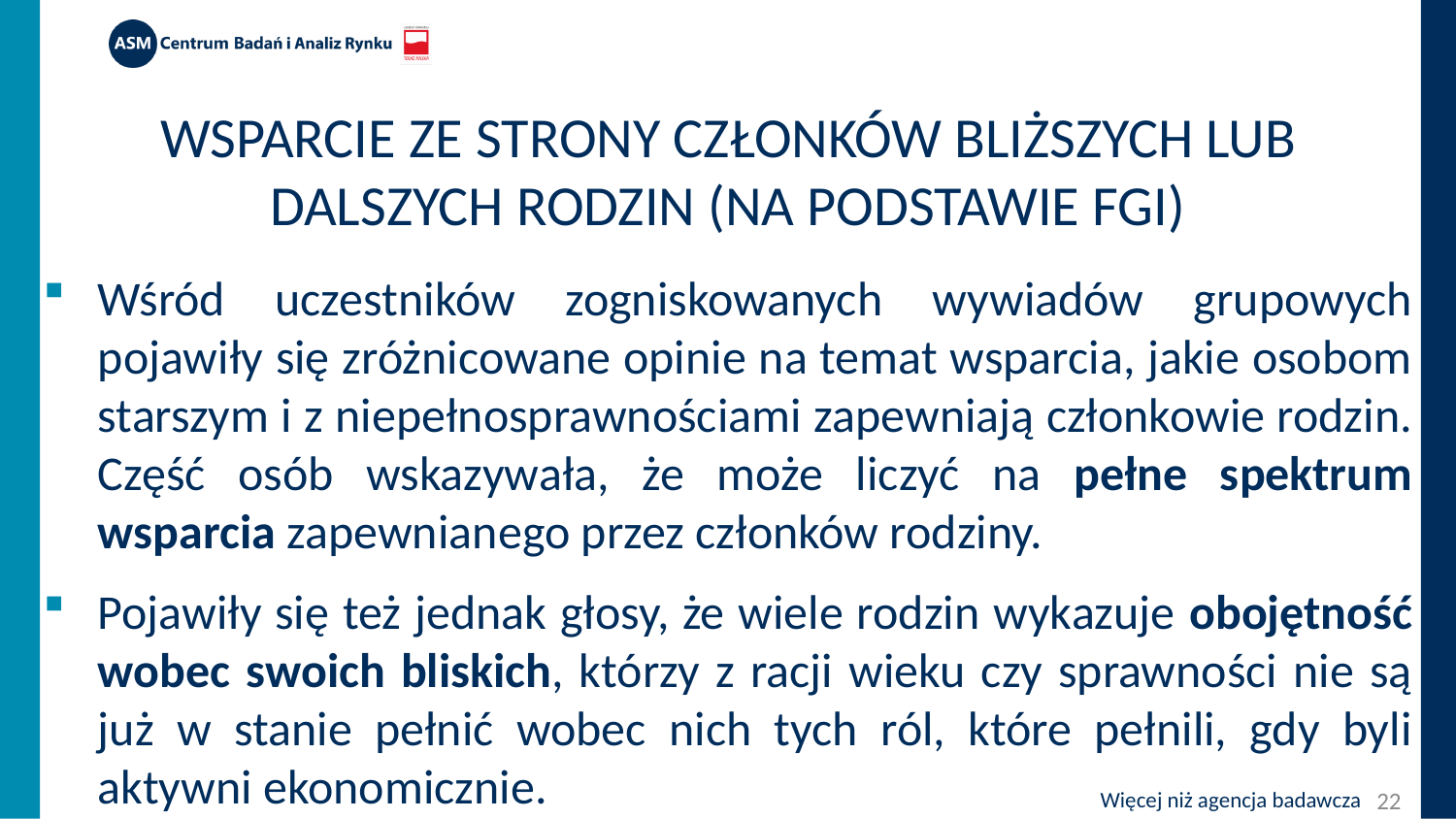

# Wsparcie ze strony członków bliższych lub dalszych rodzin (na podstawie FGI)
Wśród uczestników zogniskowanych wywiadów grupowych pojawiły się zróżnicowane opinie na temat wsparcia, jakie osobom starszym i z niepełnosprawnościami zapewniają członkowie rodzin. Część osób wskazywała, że może liczyć na pełne spektrum wsparcia zapewnianego przez członków rodziny.
Pojawiły się też jednak głosy, że wiele rodzin wykazuje obojętność wobec swoich bliskich, którzy z racji wieku czy sprawności nie są już w stanie pełnić wobec nich tych ról, które pełnili, gdy byli aktywni ekonomicznie.
22